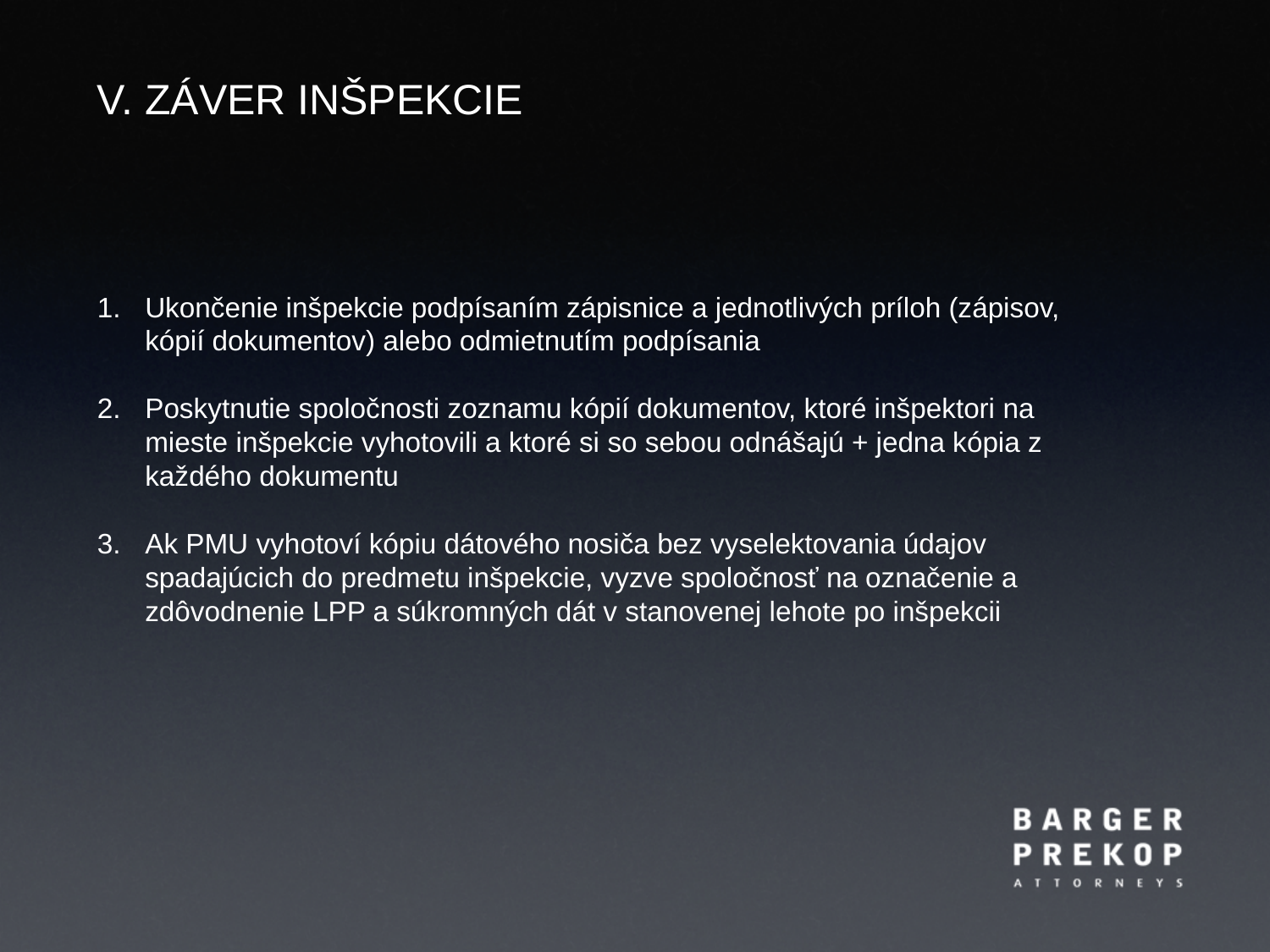

V. Záver Inšpekcie

Ukončenie inšpekcie podpísaním zápisnice a jednotlivých príloh (zápisov, kópií dokumentov) alebo odmietnutím podpísania

Poskytnutie spoločnosti zoznamu kópií dokumentov, ktoré inšpektori na mieste inšpekcie vyhotovili a ktoré si so sebou odnášajú + jedna kópia z každého dokumentu

Ak PMU vyhotoví kópiu dátového nosiča bez vyselektovania údajov spadajúcich do predmetu inšpekcie, vyzve spoločnosť na označenie a zdôvodnenie LPP a súkromných dát v stanovenej lehote po inšpekcii